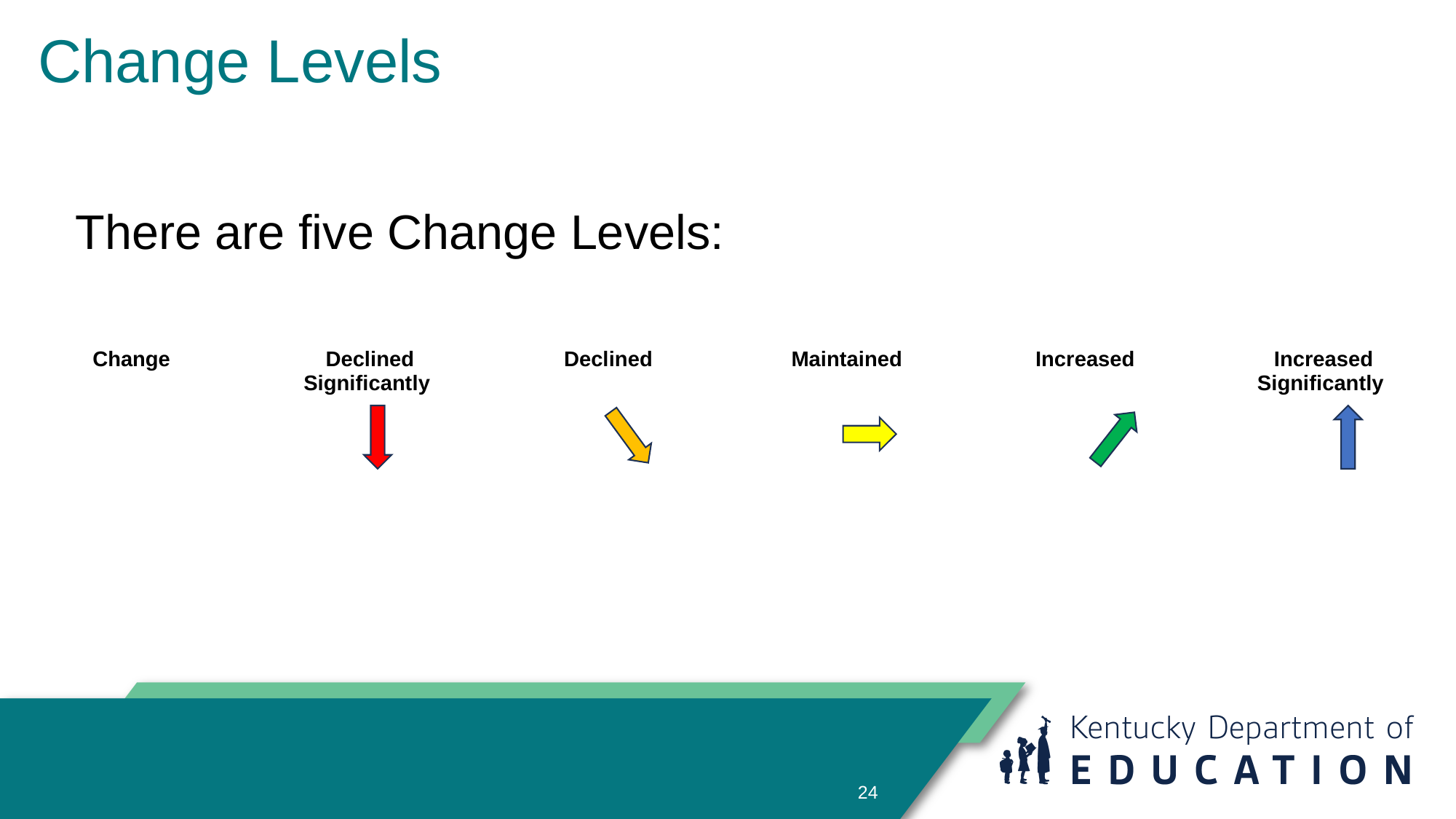

# Change Levels
There are five Change Levels:

| Change | Declined Significantly | Declined | Maintained | Increased | Increased Significantly |
| --- | --- | --- | --- | --- | --- |

24